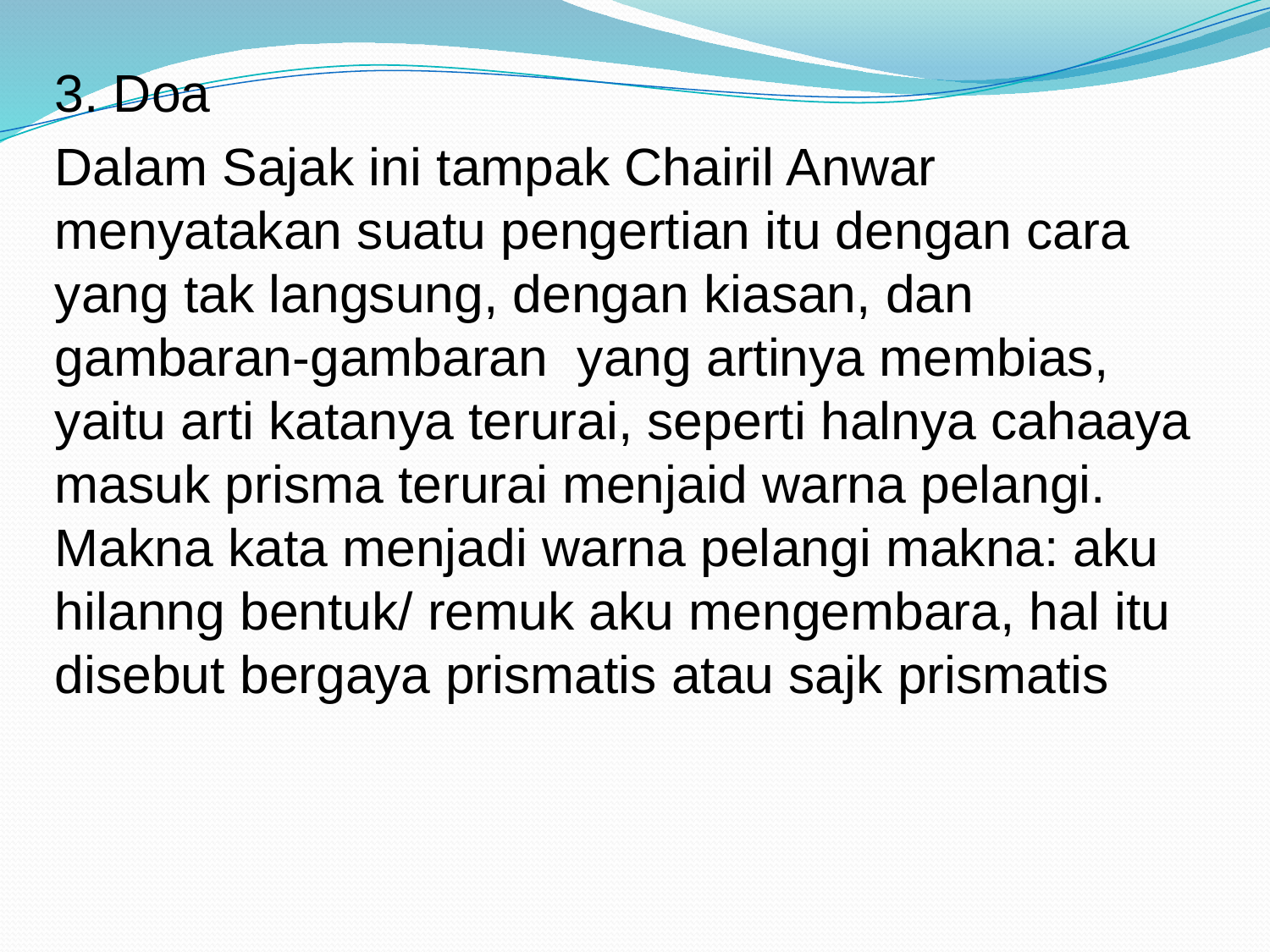

3. Doa
Dalam Sajak ini tampak Chairil Anwar menyatakan suatu pengertian itu dengan cara yang tak langsung, dengan kiasan, dan gambaran-gambaran  yang artinya membias, yaitu arti katanya terurai, seperti halnya cahaaya masuk prisma terurai menjaid warna pelangi. Makna kata menjadi warna pelangi makna: aku hilanng bentuk/ remuk aku mengembara, hal itu disebut bergaya prismatis atau sajk prismatis